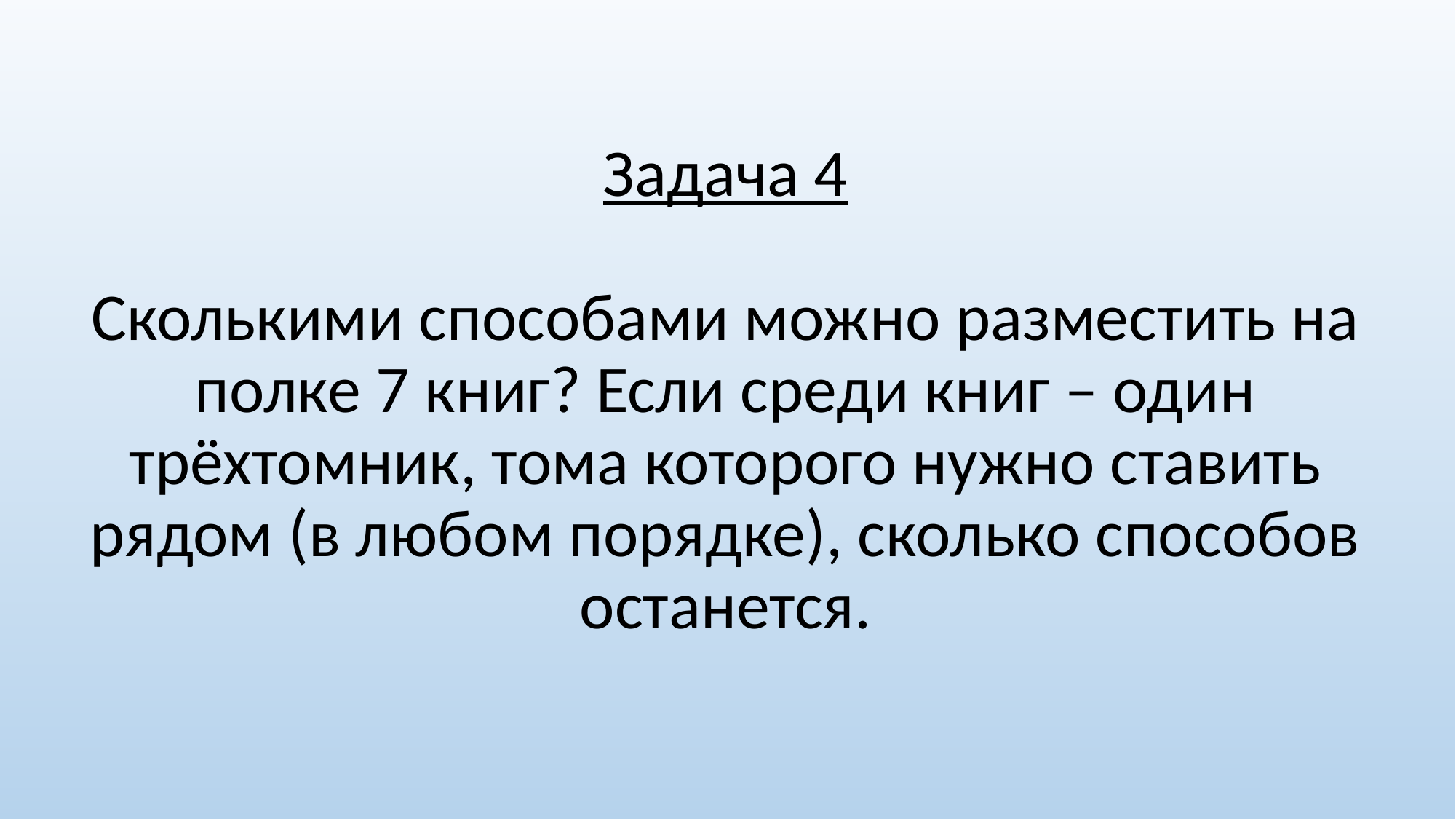

# Задача 4 Сколькими способами можно разместить на полке 7 книг? Если среди книг – один трёхтомник, тома которого нужно ставить рядом (в любом порядке), сколько способов останется.